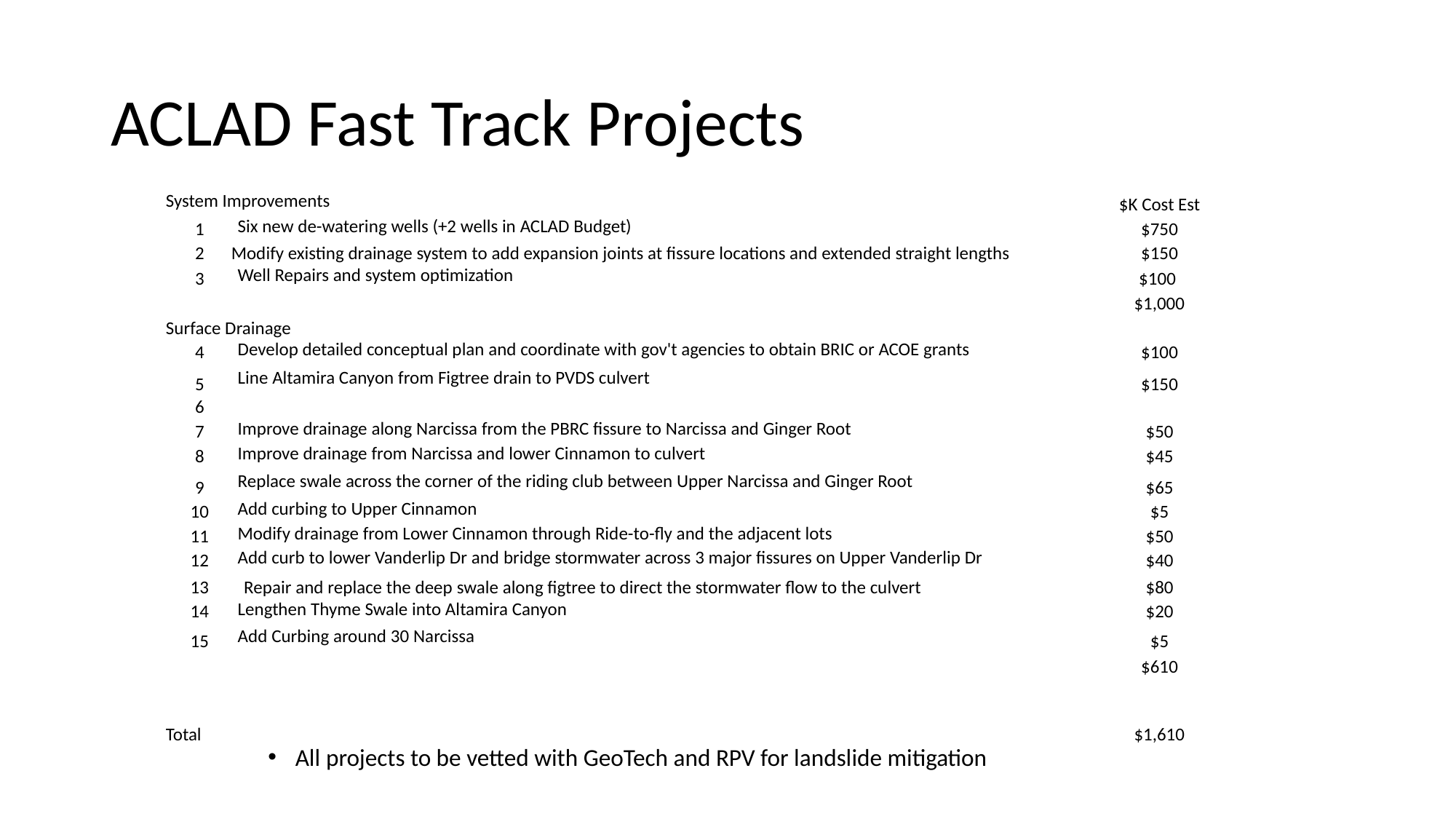

# ACLAD Fast Track Projects
| System Improvements |  |  | $K Cost Est |
| --- | --- | --- | --- |
|  | 1 | Six new de-watering wells (+2 wells in ACLAD Budget) | $750 |
|  | 2 | Modify existing drainage system to add expansion joints at fissure locations and extended straight lengths | $150 |
|  | 3 | Well Repairs and system optimization | $100 |
|  |  |  | $1,000 |
| Surface Drainage |  |  |  |
|  | 4 | Develop detailed conceptual plan and coordinate with gov't agencies to obtain BRIC or ACOE grants | $100 |
|  | 5 | Line Altamira Canyon from Figtree drain to PVDS culvert | $150 |
|  | 6 |  |  |
|  | 7 | Improve drainage along Narcissa from the PBRC fissure to Narcissa and Ginger Root | $50 |
|  | 8 | Improve drainage from Narcissa and lower Cinnamon to culvert | $45 |
|  | 9 | Replace swale across the corner of the riding club between Upper Narcissa and Ginger Root | $65 |
|  | 10 | Add curbing to Upper Cinnamon | $5 |
|  | 11 | Modify drainage from Lower Cinnamon through Ride-to-fly and the adjacent lots | $50 |
|  | 12 | Add curb to lower Vanderlip Dr and bridge stormwater across 3 major fissures on Upper Vanderlip Dr | $40 |
|  | 13 | Repair and replace the deep swale along figtree to direct the stormwater flow to the culvert | $80 |
|  | 14 | Lengthen Thyme Swale into Altamira Canyon | $20 |
|  | 15 | Add Curbing around 30 Narcissa | $5 |
|  |  |  | $610 |
|  |  |  |  |
| Total |  |  | $1,610 |
All projects to be vetted with GeoTech and RPV for landslide mitigation